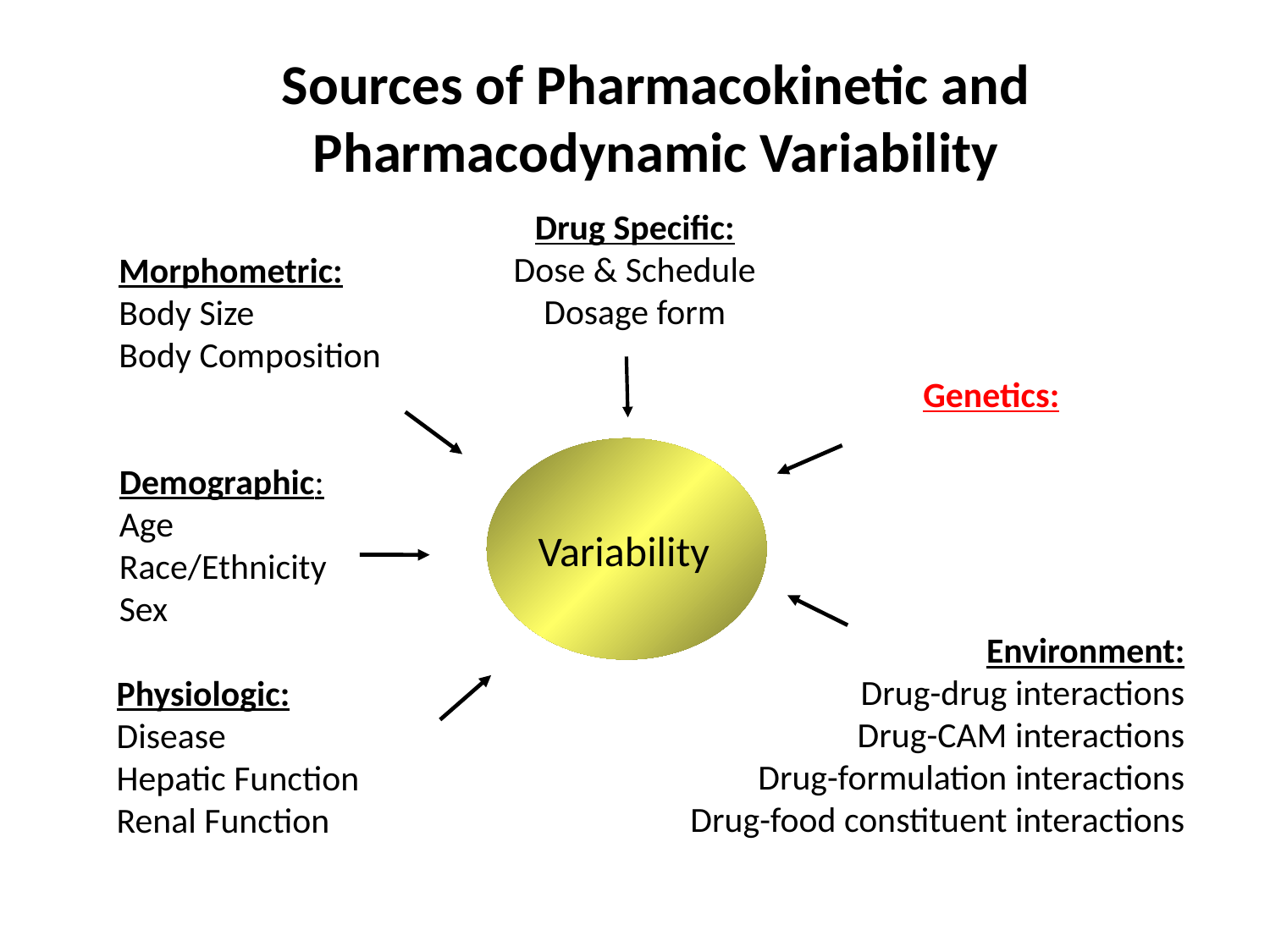

Sources of Pharmacokinetic and Pharmacodynamic Variability
Drug Specific:
Dose & Schedule
Dosage form
Morphometric:
Body Size
Body Composition

Genetics:

Variability
Demographic:
Age
Race/Ethnicity
Sex

Environment:
Drug-drug interactions
Drug-CAM interactions
Drug-formulation interactions
Drug-food constituent interactions
Physiologic:
Disease
Hepatic Function
Renal Function